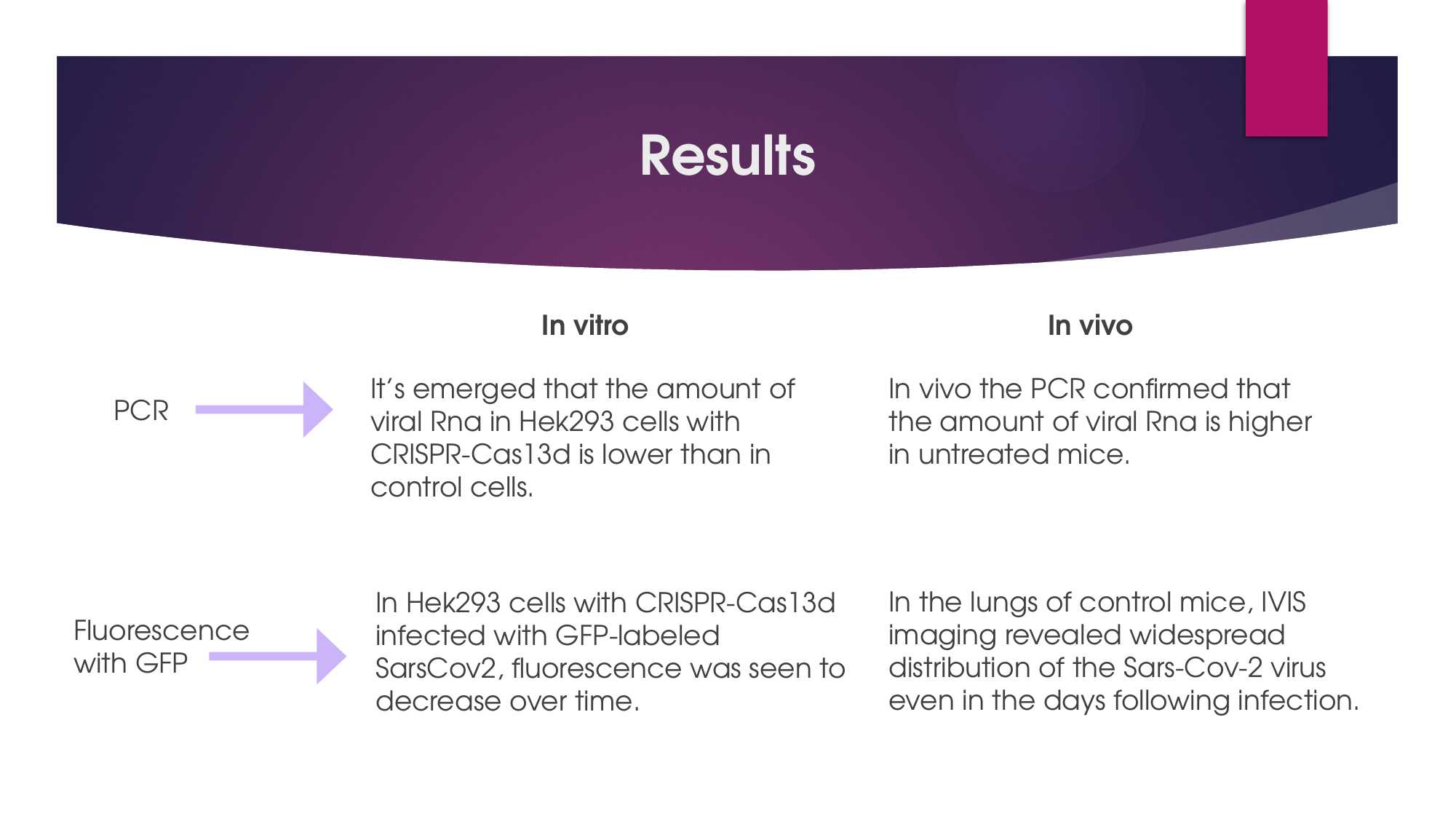

# Results
In vitro
In vivo

In vivo the PCR confirmed that the amount of viral Rna is higher in untreated mice.
It’s emerged that the amount of viral Rna in Hek293 cells with CRISPR-Cas13d is lower than in control cells.
PCR
In the lungs of control mice, IVIS imaging revealed widespread distribution of the Sars-Cov-2 virus even in the days following infection.
In Hek293 cells with CRISPR-Cas13d infected with GFP-labeled SarsCov2, fluorescence was seen to decrease over time.

Fluorescence with GFP